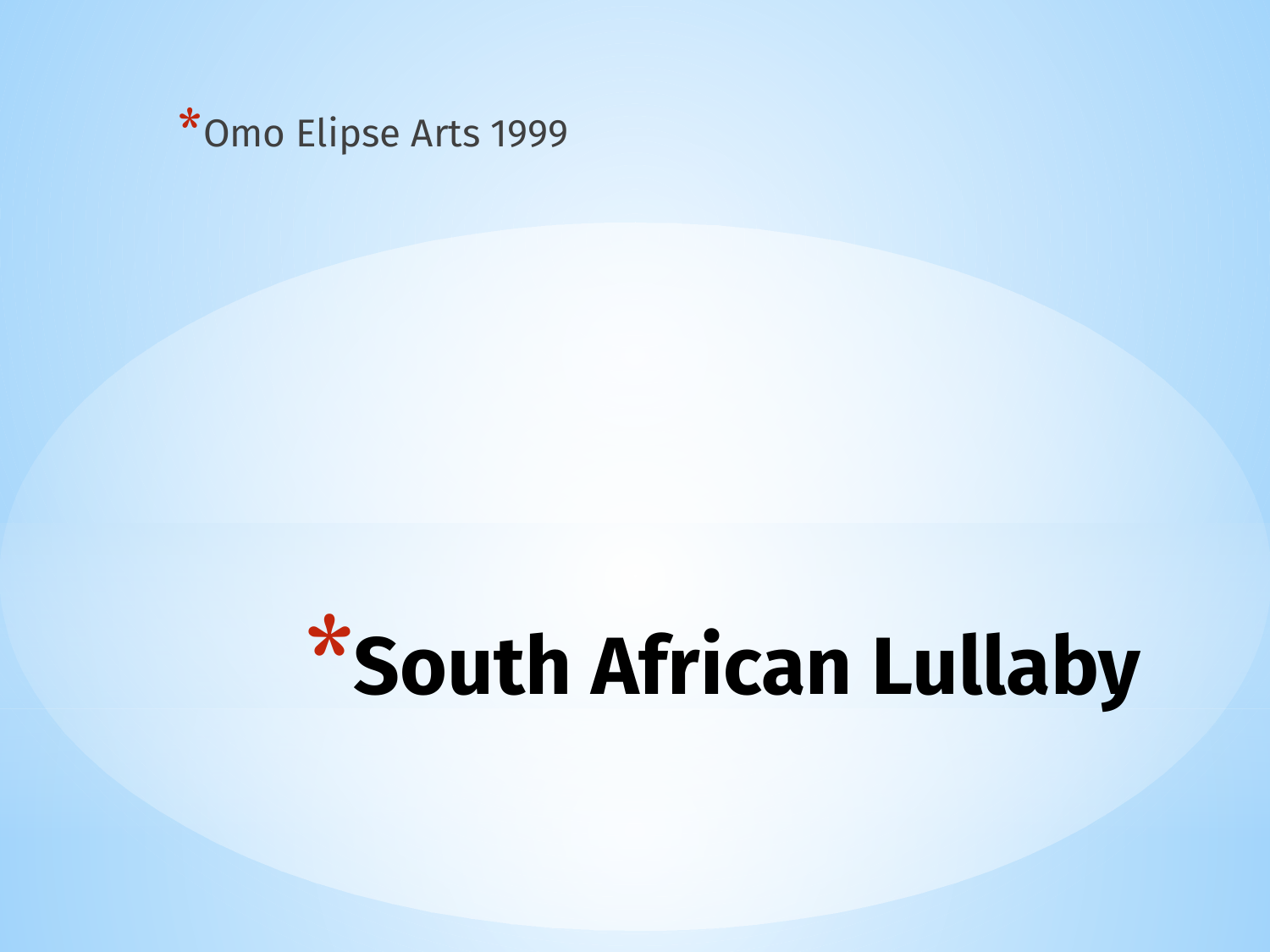

Omo Elipse Arts 1999
# South African Lullaby